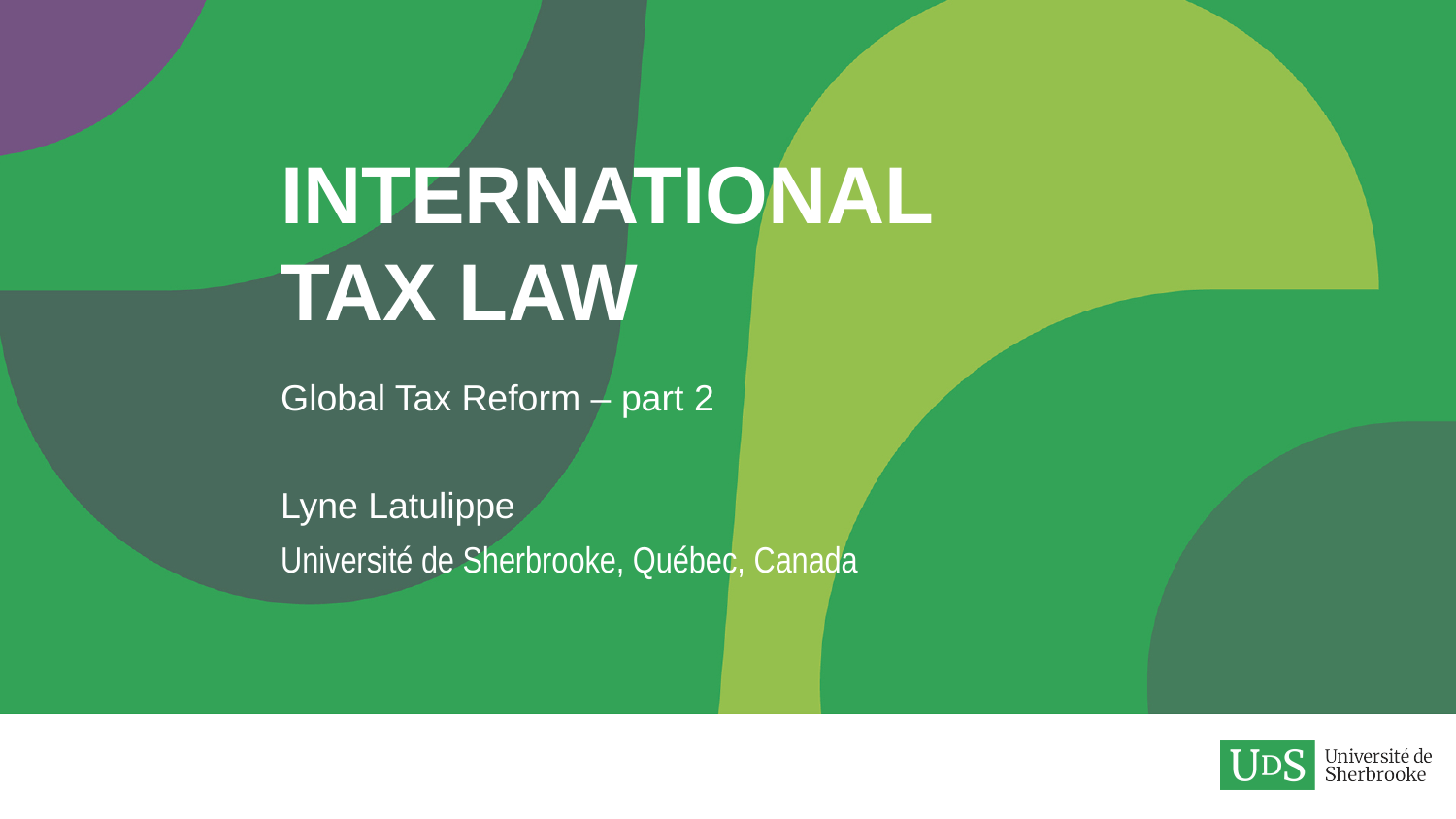

# International tax law
Global Tax Reform – part 2

Lyne Latulippe
Université de Sherbrooke, Québec, Canada